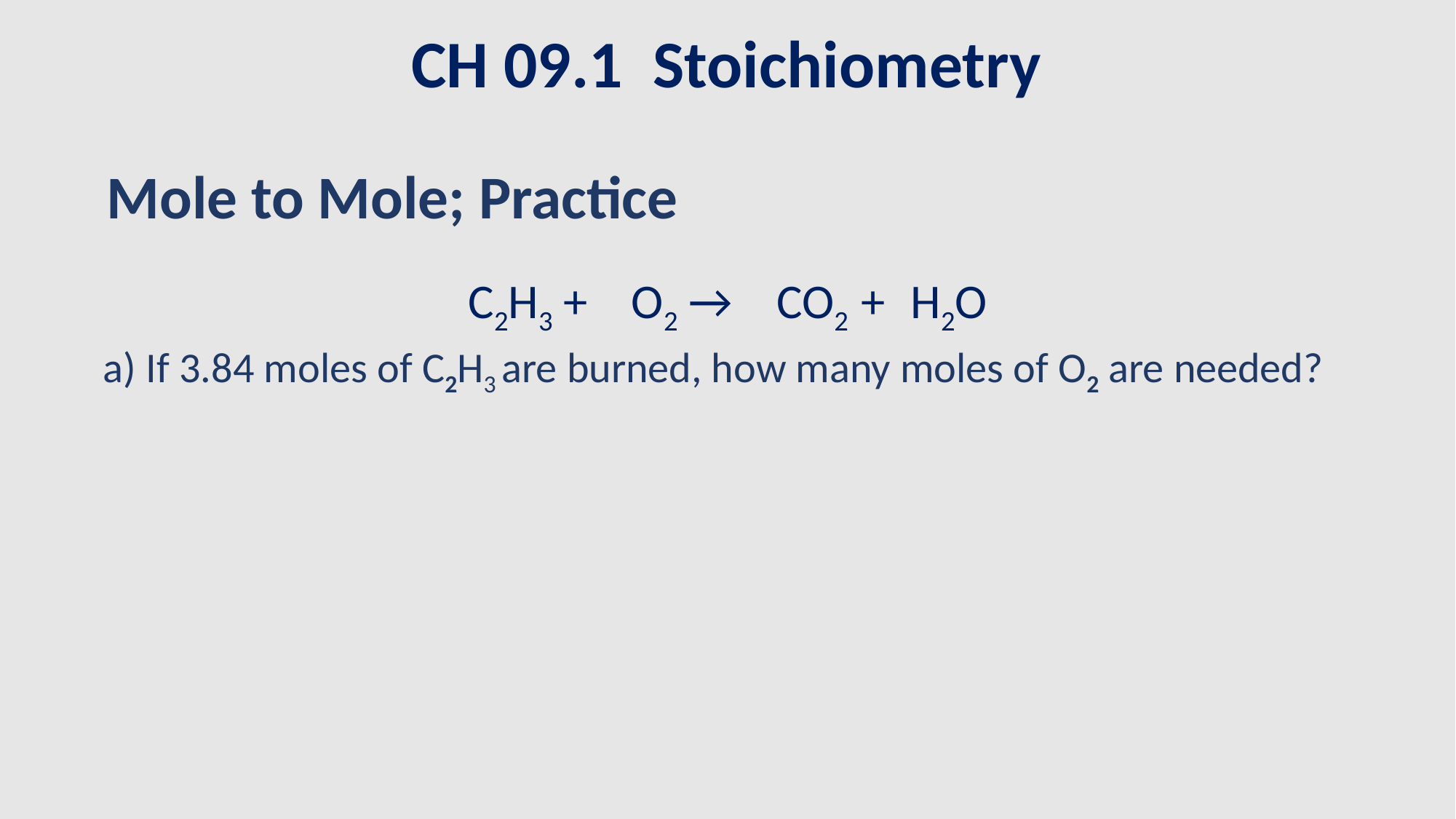

CH 09.1  Stoichiometry
Mole to Mole; Practice
C2H3 +    O2 →    CO2  +    H2O
a) If 3.84 moles of C2H3 are burned, how many moles of O2 are needed?​